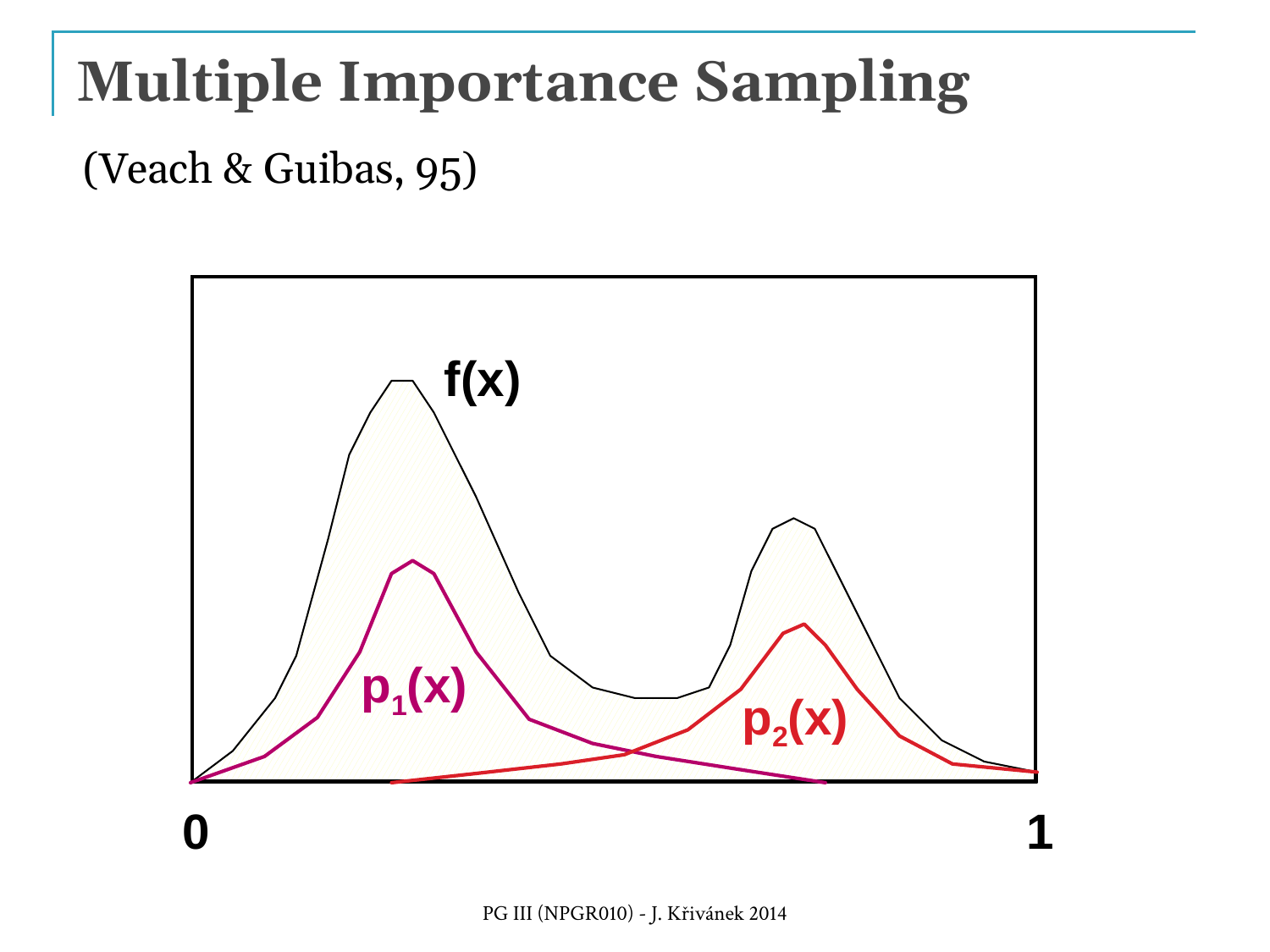

# Multiple Importance Sampling
(Veach & Guibas, 95)

f(x)

p1(x)
p2(x)
0
1
PG III (NPGR010) - J. Křivánek 2014